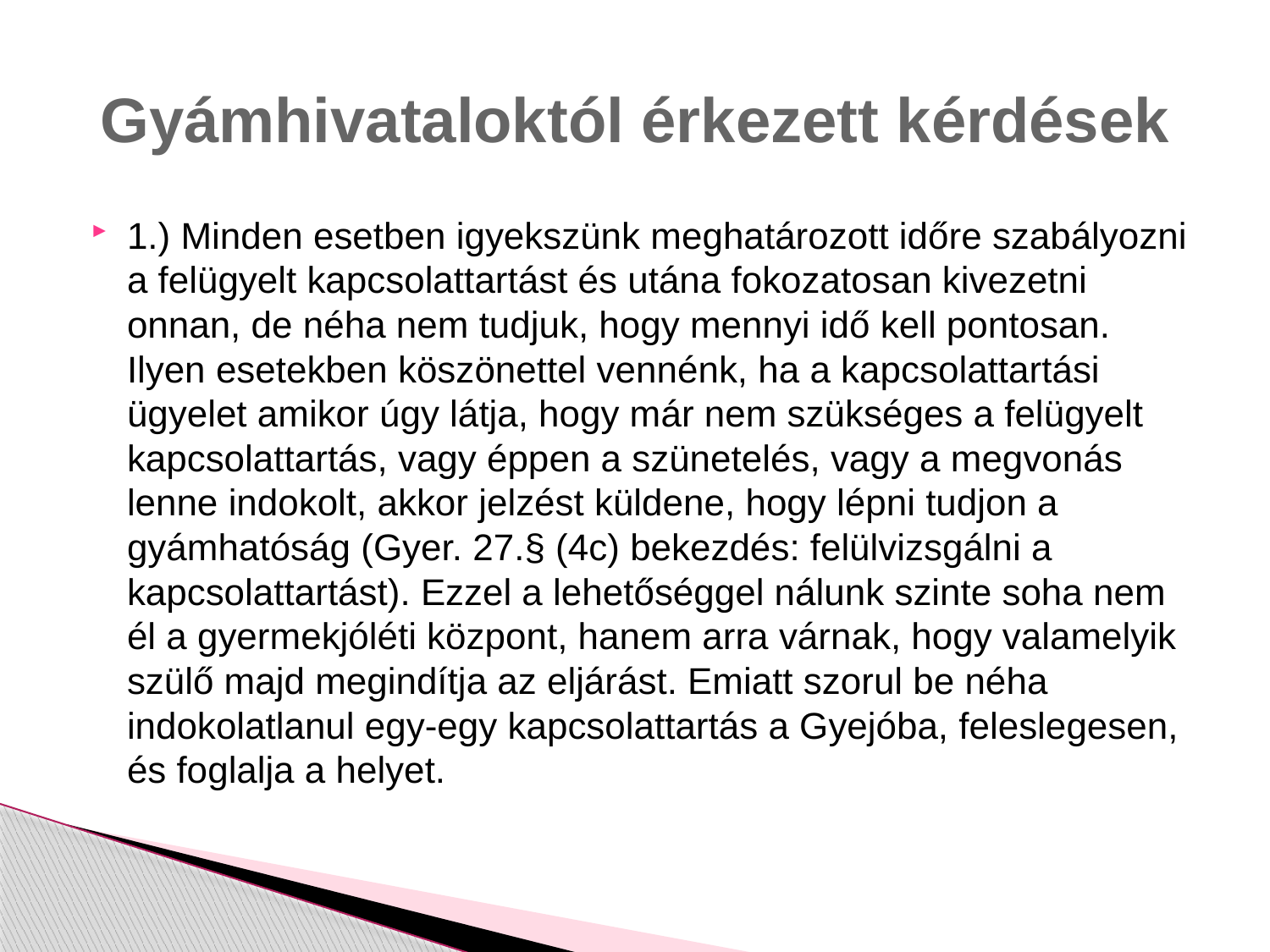

# Gyámhivataloktól érkezett kérdések
1.) Minden esetben igyekszünk meghatározott időre szabályozni a felügyelt kapcsolattartást és utána fokozatosan kivezetni onnan, de néha nem tudjuk, hogy mennyi idő kell pontosan. Ilyen esetekben köszönettel vennénk, ha a kapcsolattartási ügyelet amikor úgy látja, hogy már nem szükséges a felügyelt kapcsolattartás, vagy éppen a szünetelés, vagy a megvonás lenne indokolt, akkor jelzést küldene, hogy lépni tudjon a gyámhatóság (Gyer. 27.§ (4c) bekezdés: felülvizsgálni a kapcsolattartást). Ezzel a lehetőséggel nálunk szinte soha nem él a gyermekjóléti központ, hanem arra várnak, hogy valamelyik szülő majd megindítja az eljárást. Emiatt szorul be néha indokolatlanul egy-egy kapcsolattartás a Gyejóba, feleslegesen, és foglalja a helyet.